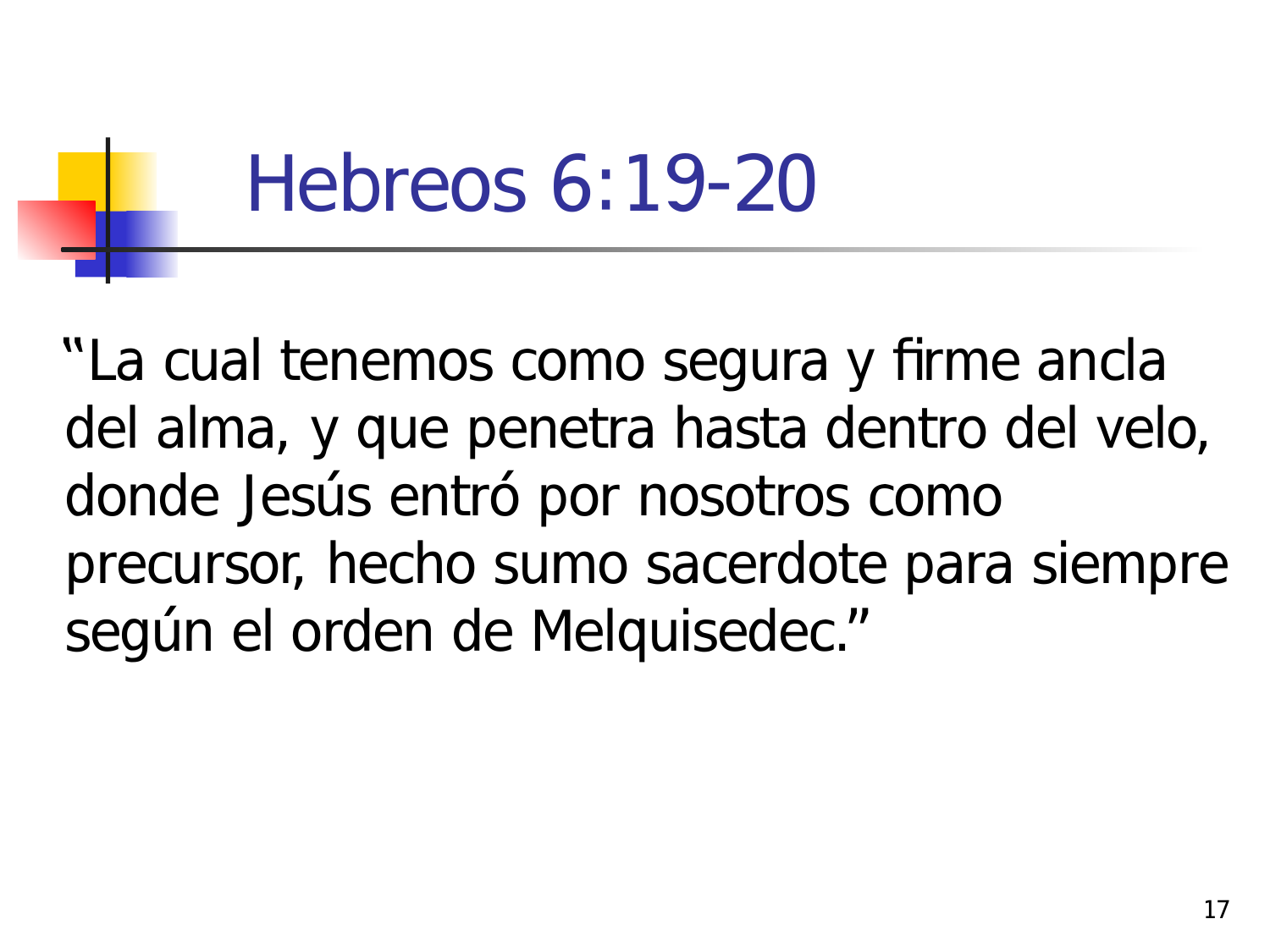

# Hebreos 6:19-20
“La cual tenemos como segura y firme ancla del alma, y que penetra hasta dentro del velo, donde Jesús entró por nosotros como precursor, hecho sumo sacerdote para siempre según el orden de Melquisedec.”
17